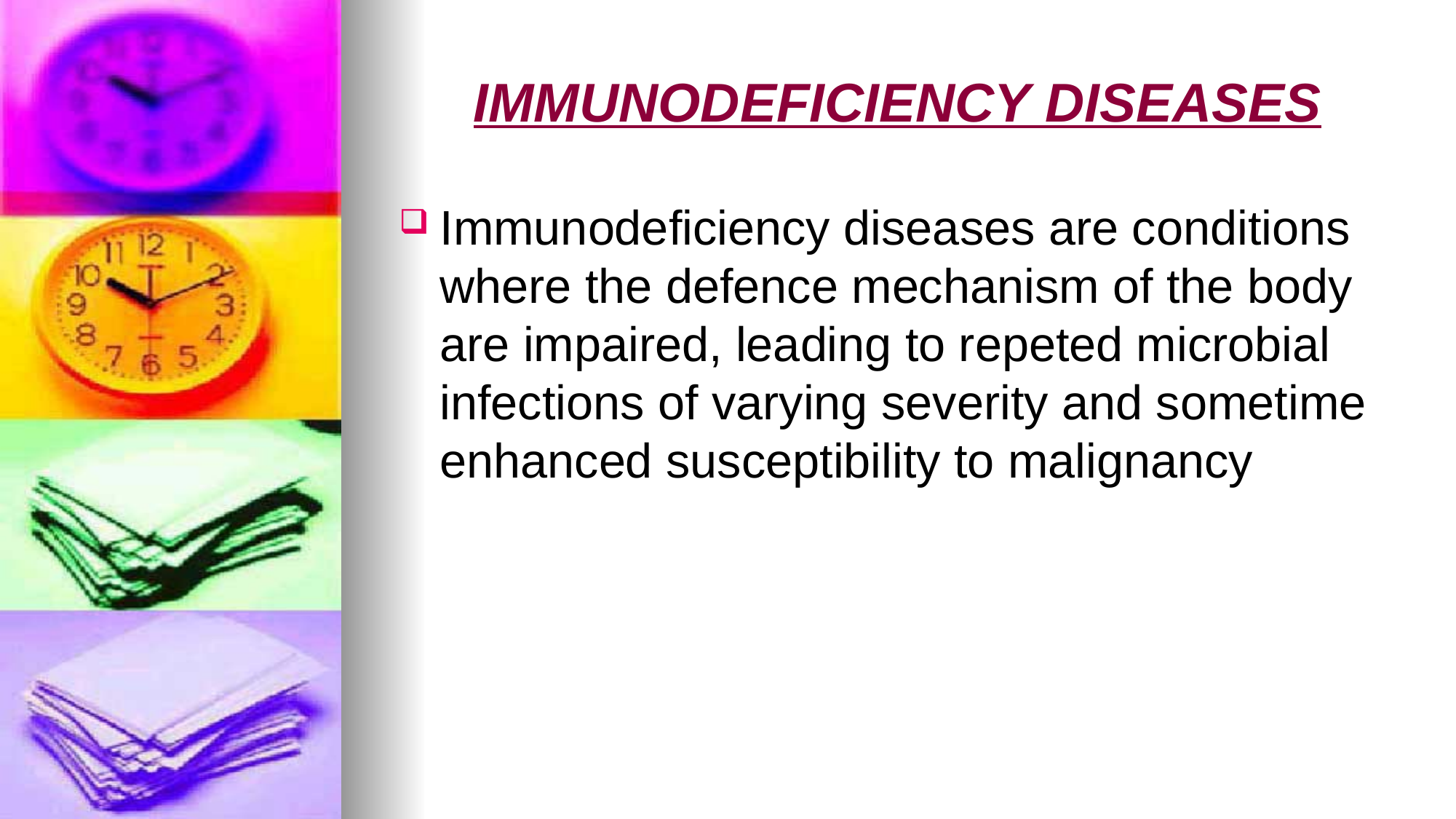

# IMMUNODEFICIENCY DISEASES
Immunodeficiency diseases are conditions where the defence mechanism of the body are impaired, leading to repeted microbial infections of varying severity and sometime enhanced susceptibility to malignancy